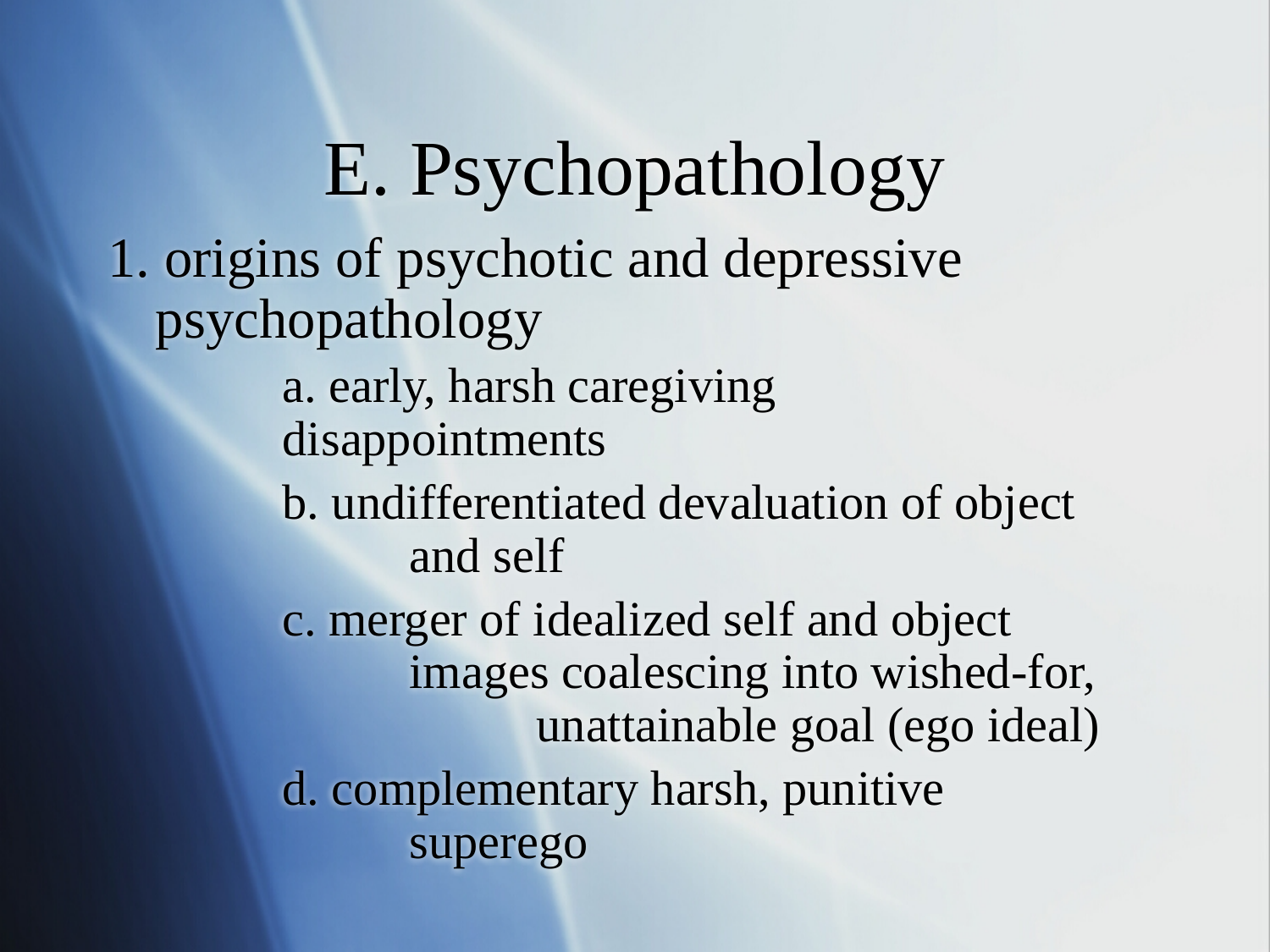

# E. Psychopathology
1. origins of psychotic and depressive psychopathology
		a. early, harsh caregiving 				disappointments
		b. undifferentiated devaluation of object 		and self
		c. merger of idealized self and object 			images coalescing into wished-for, 			unattainable goal (ego ideal)
		d. complementary harsh, punitive 			superego